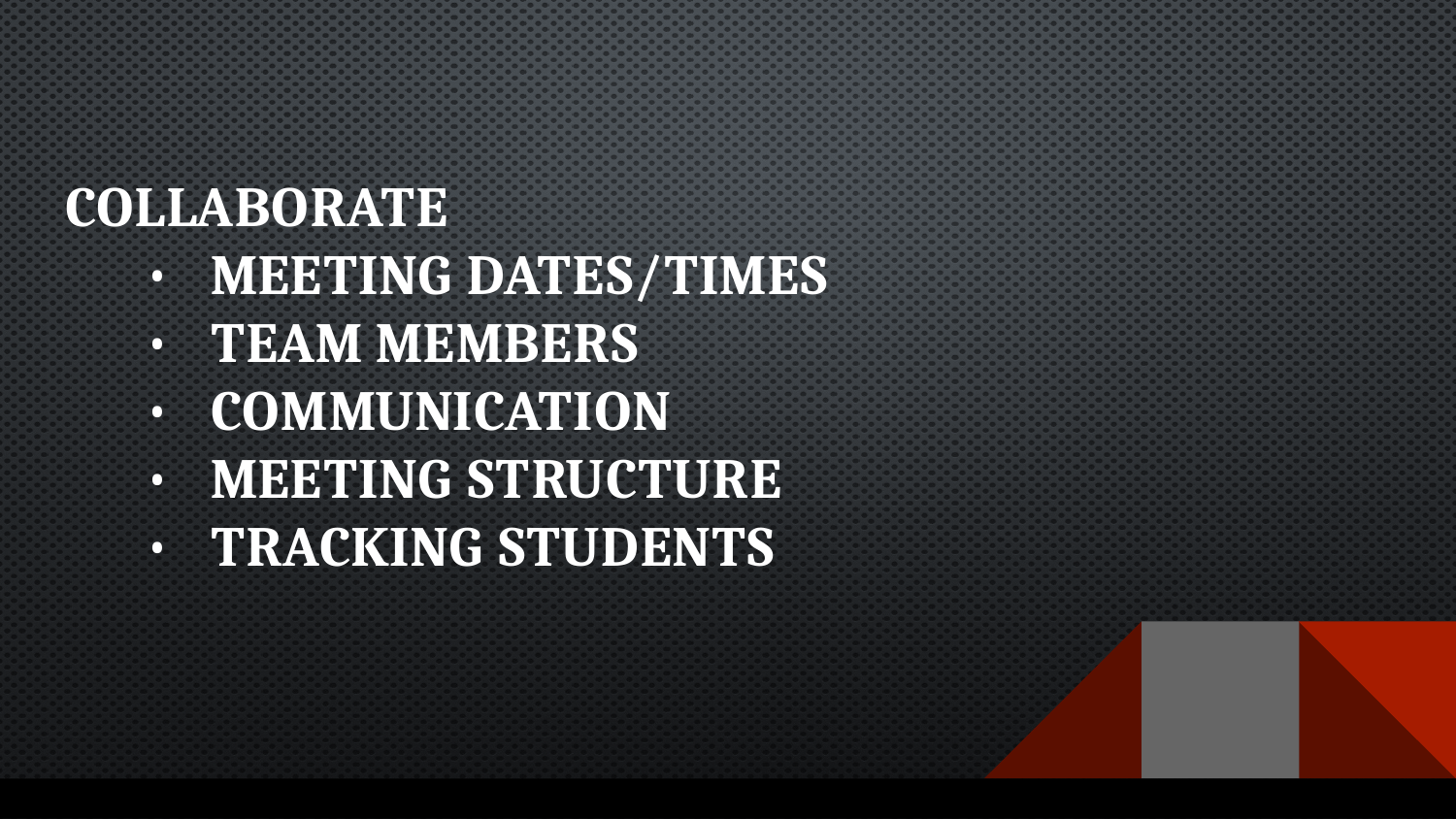

Collaborate
Meeting dates/times
Team members
Communication
Meeting Structure
Tracking Students